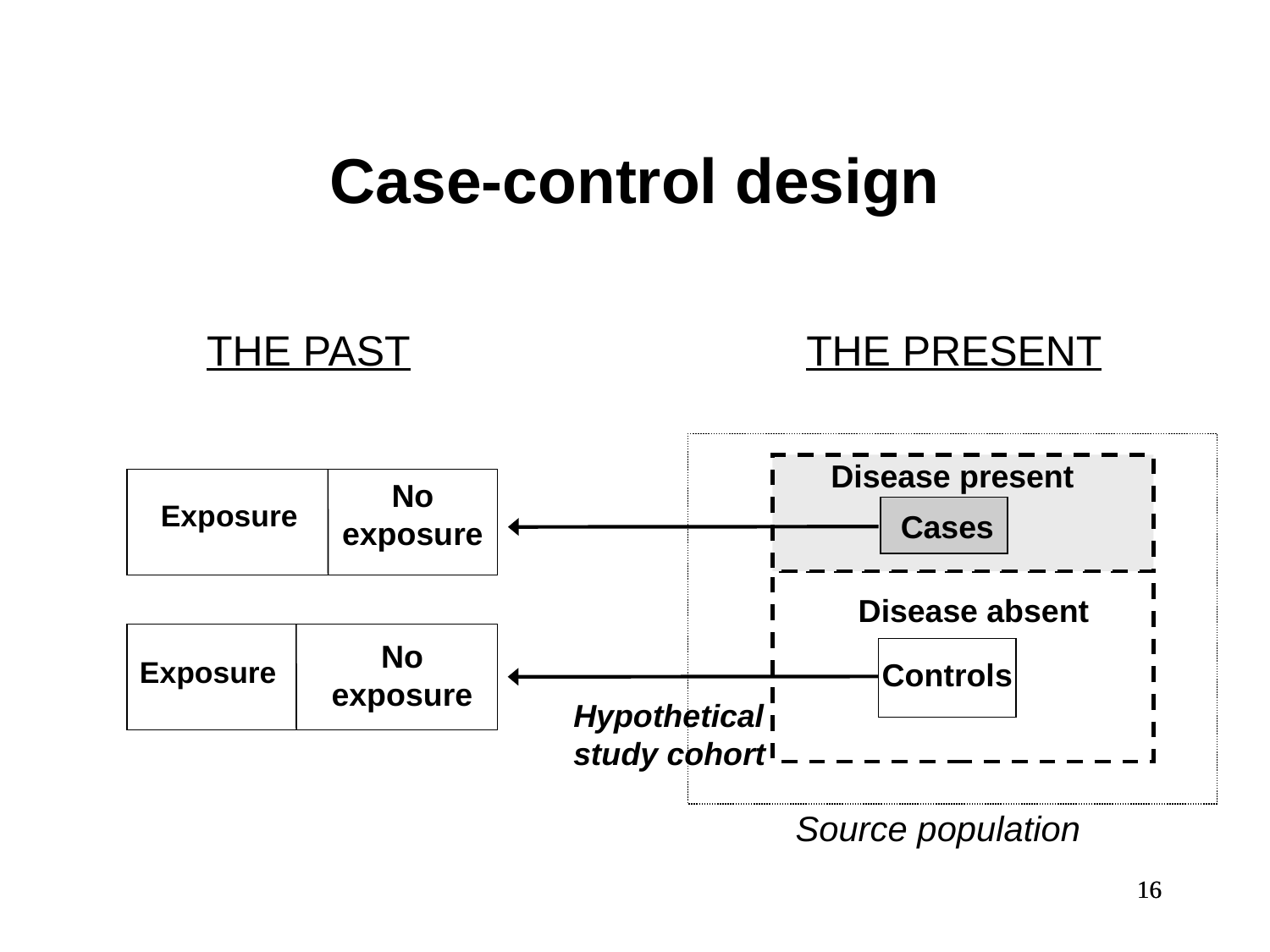

Case-control design
   THE PAST
THE PRESENT

Disease present

No exposure

Exposure

Cases

Disease absent

No exposure

Exposure
Controls

Hypothetical study cohort
Source population
16
16